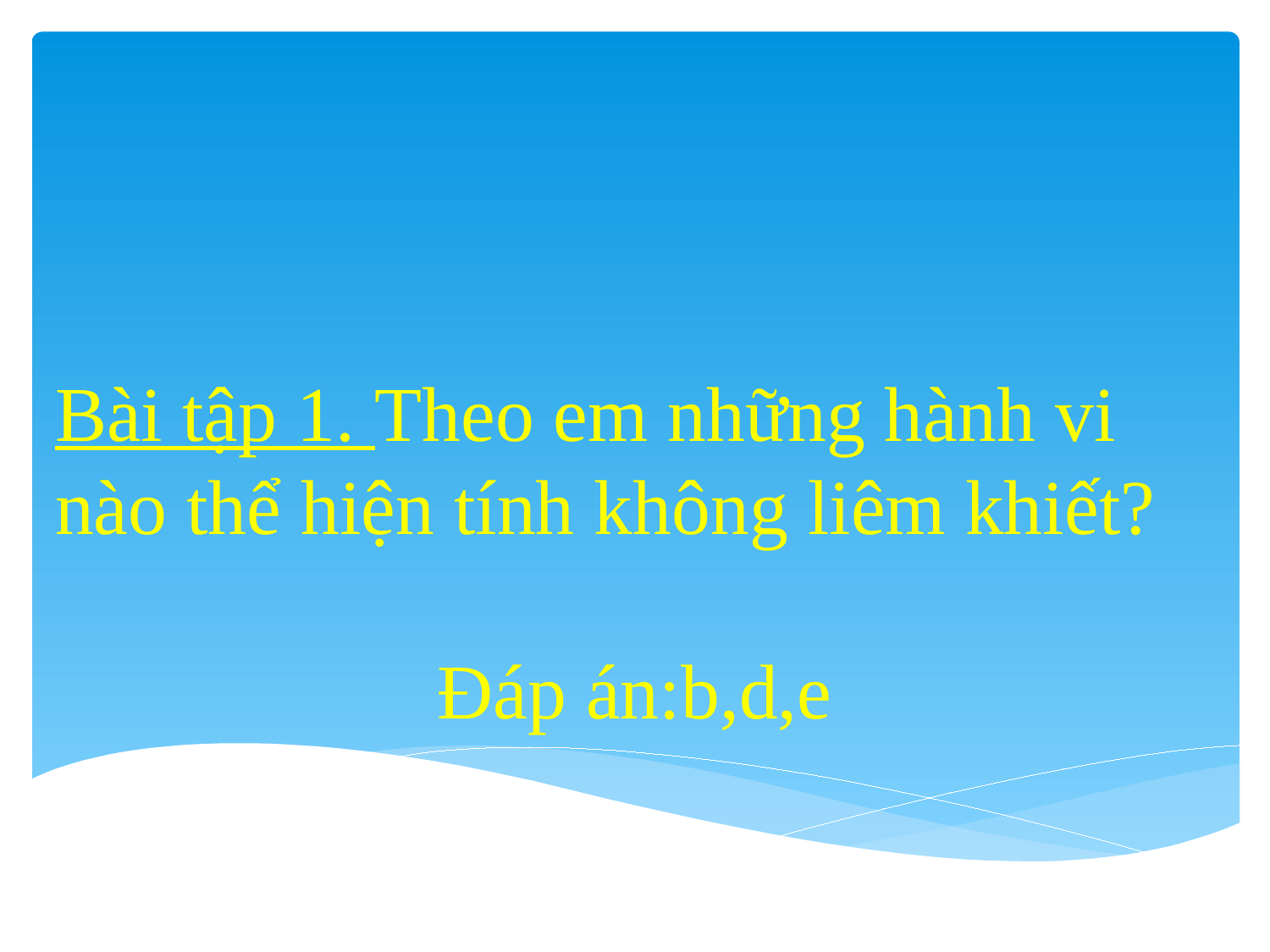

# Bài tập 1. Theo em những hành vi nào thể hiện tính không liêm khiết?
Đáp án:b,d,e